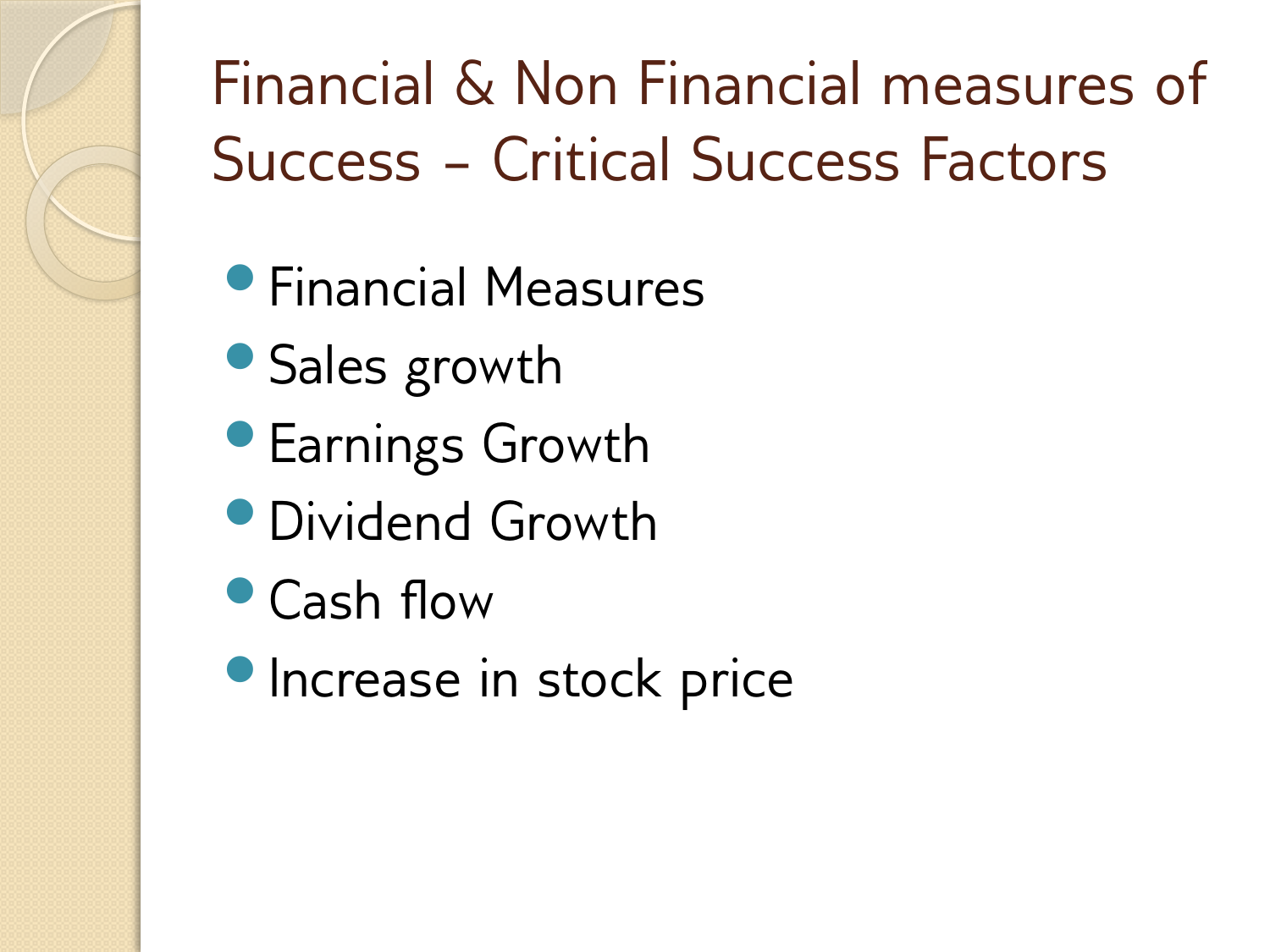

# Financial & Non Financial measures of Success – Critical Success Factors
Financial Measures
Sales growth
Earnings Growth
Dividend Growth
Cash flow
Increase in stock price